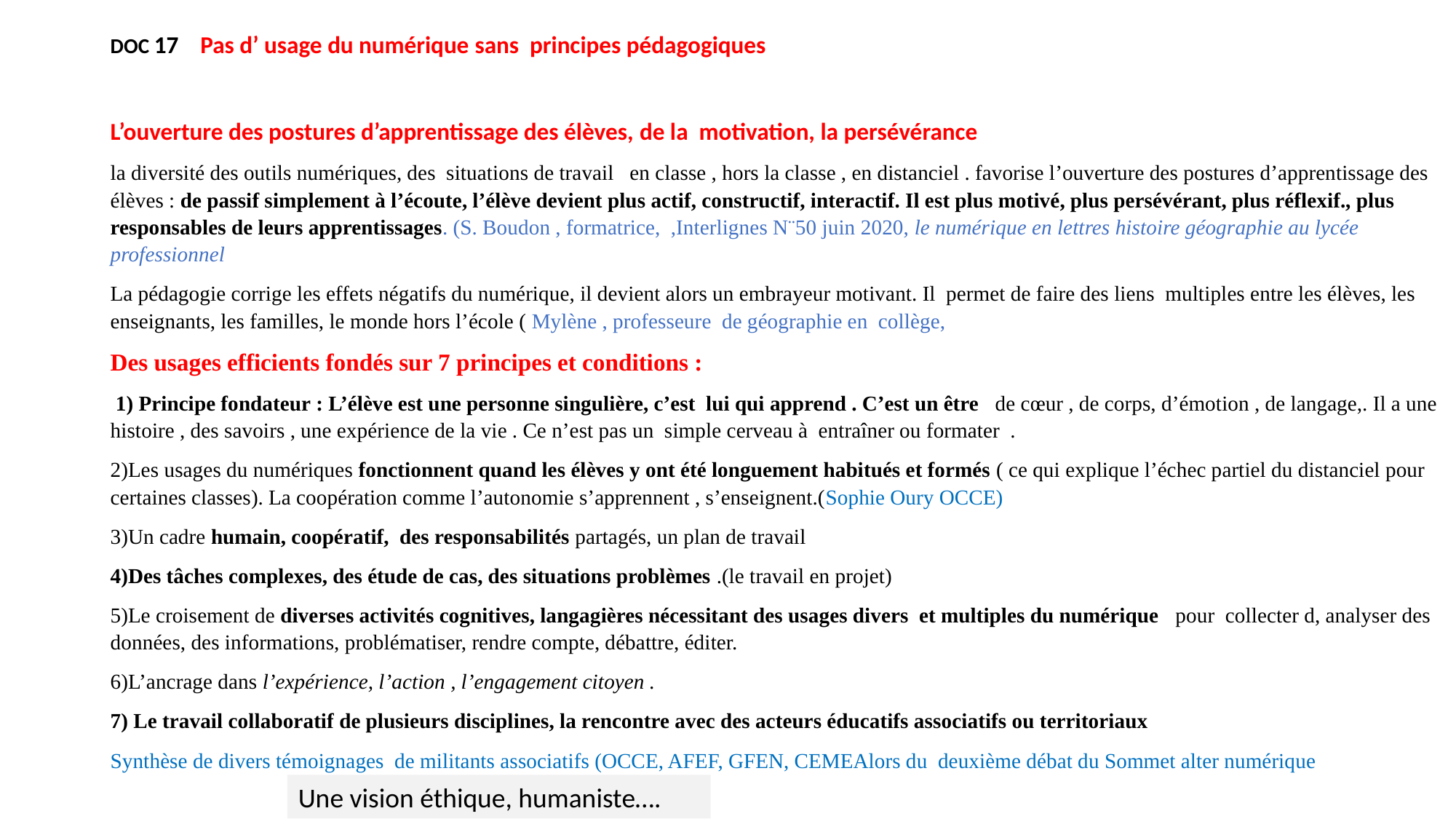

DOC 17    Pas d’ usage du numérique sans  principes pédagogiques

L’ouverture des postures d’apprentissage des élèves, de la  motivation, la persévérance
la diversité des outils numériques, des  situations de travail   en classe , hors la classe , en distanciel . favorise l’ouverture des postures d’apprentissage des élèves : de passif simplement à l’écoute, l’élève devient plus actif, constructif, interactif. Il est plus motivé, plus persévérant, plus réflexif., plus responsables de leurs apprentissages. (S. Boudon , formatrice,  ,Interlignes N¨50 juin 2020, le numérique en lettres histoire géographie au lycée professionnel
La pédagogie corrige les effets négatifs du numérique, il devient alors un embrayeur motivant. Il  permet de faire des liens  multiples entre les élèves, les enseignants, les familles, le monde hors l’école ( Mylène , professeure  de géographie en  collège,
Des usages efficients fondés sur 7 principes et conditions :
 1) Principe fondateur : L’élève est une personne singulière, c’est  lui qui apprend . C’est un être   de cœur , de corps, d’émotion , de langage,. Il a une histoire , des savoirs , une expérience de la vie . Ce n’est pas un  simple cerveau à  entraîner ou formater  .
2)Les usages du numériques fonctionnent quand les élèves y ont été longuement habitués et formés ( ce qui explique l’échec partiel du distanciel pour certaines classes). La coopération comme l’autonomie s’apprennent , s’enseignent.(Sophie Oury OCCE)
3)Un cadre humain, coopératif,  des responsabilités partagés, un plan de travail
4)Des tâches complexes, des étude de cas, des situations problèmes .(le travail en projet)
5)Le croisement de diverses activités cognitives, langagières nécessitant des usages divers  et multiples du numérique   pour  collecter d, analyser des données, des informations, problématiser, rendre compte, débattre, éditer.
6)L’ancrage dans l’expérience, l’action , l’engagement citoyen .
7) Le travail collaboratif de plusieurs disciplines, la rencontre avec des acteurs éducatifs associatifs ou territoriaux
Synthèse de divers témoignages  de militants associatifs (OCCE, AFEF, GFEN, CEMEAlors du  deuxième débat du Sommet alter numérique
Une vision éthique, humaniste….